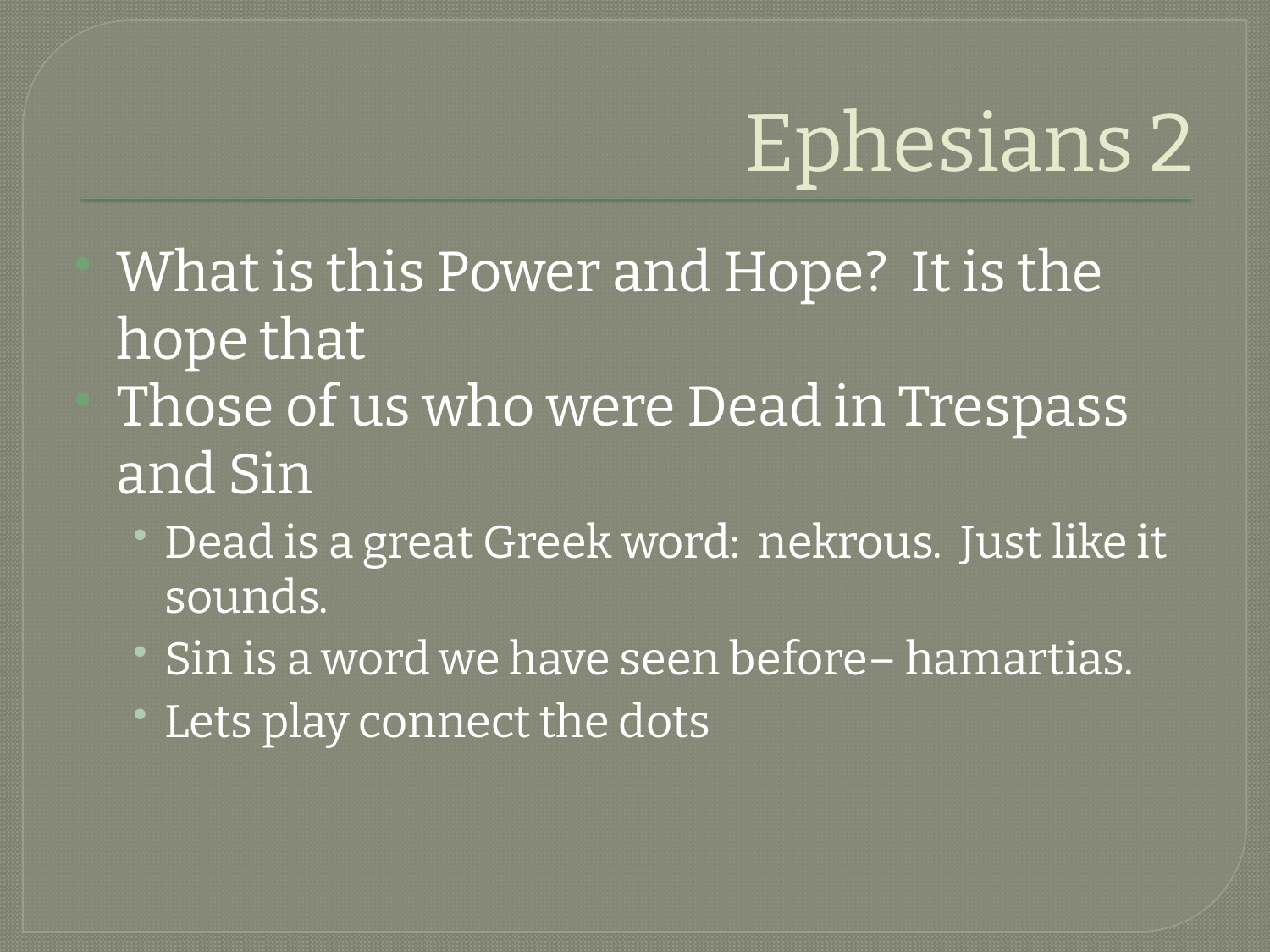

# Ephesians 2
What is this Power and Hope?  It is the hope that
Those of us who were Dead in Trespass and Sin
Dead is a great Greek word:  nekrous.  Just like it sounds.
Sin is a word we have seen before– hamartias.
Lets play connect the dots